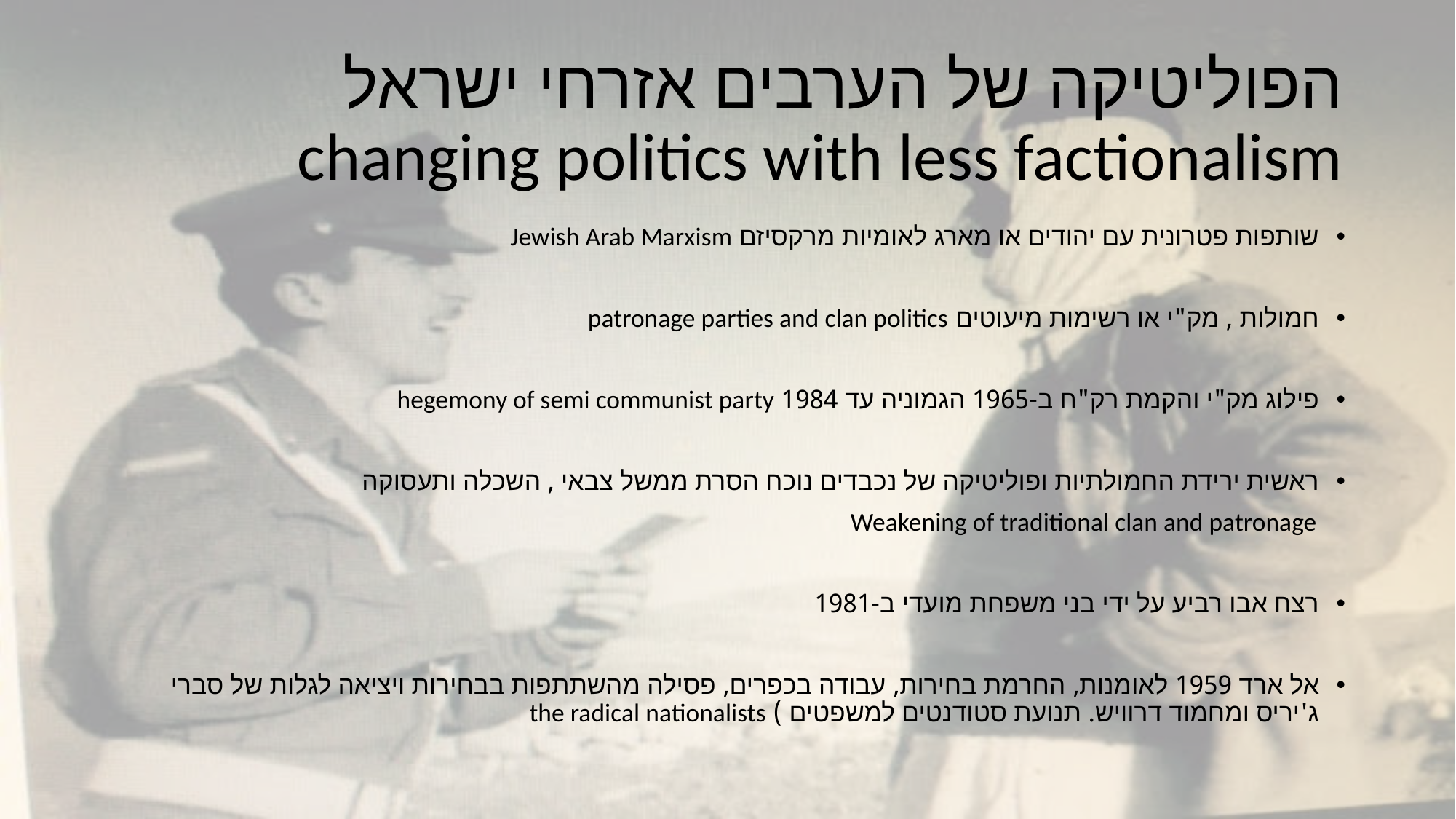

# הפוליטיקה של הערבים אזרחי ישראל changing politics with less factionalism
שותפות פטרונית עם יהודים או מארג לאומיות מרקסיזם Jewish Arab Marxism

חמולות , מק"י או רשימות מיעוטים patronage parties and clan politics

פילוג מק"י והקמת רק"ח ב-1965 הגמוניה עד 1984 hegemony of semi communist party

ראשית ירידת החמולתיות ופוליטיקה של נכבדים נוכח הסרת ממשל צבאי , השכלה ותעסוקה
    Weakening of traditional clan and patronage

רצח אבו רביע על ידי בני משפחת מועדי ב-1981

אל ארד 1959 לאומנות, החרמת בחירות, עבודה בכפרים, פסילה מהשתתפות בבחירות ויציאה לגלות של סברי ג'יריס ומחמוד דרוויש. תנועת סטודנטים למשפטים ) the radical nationalists